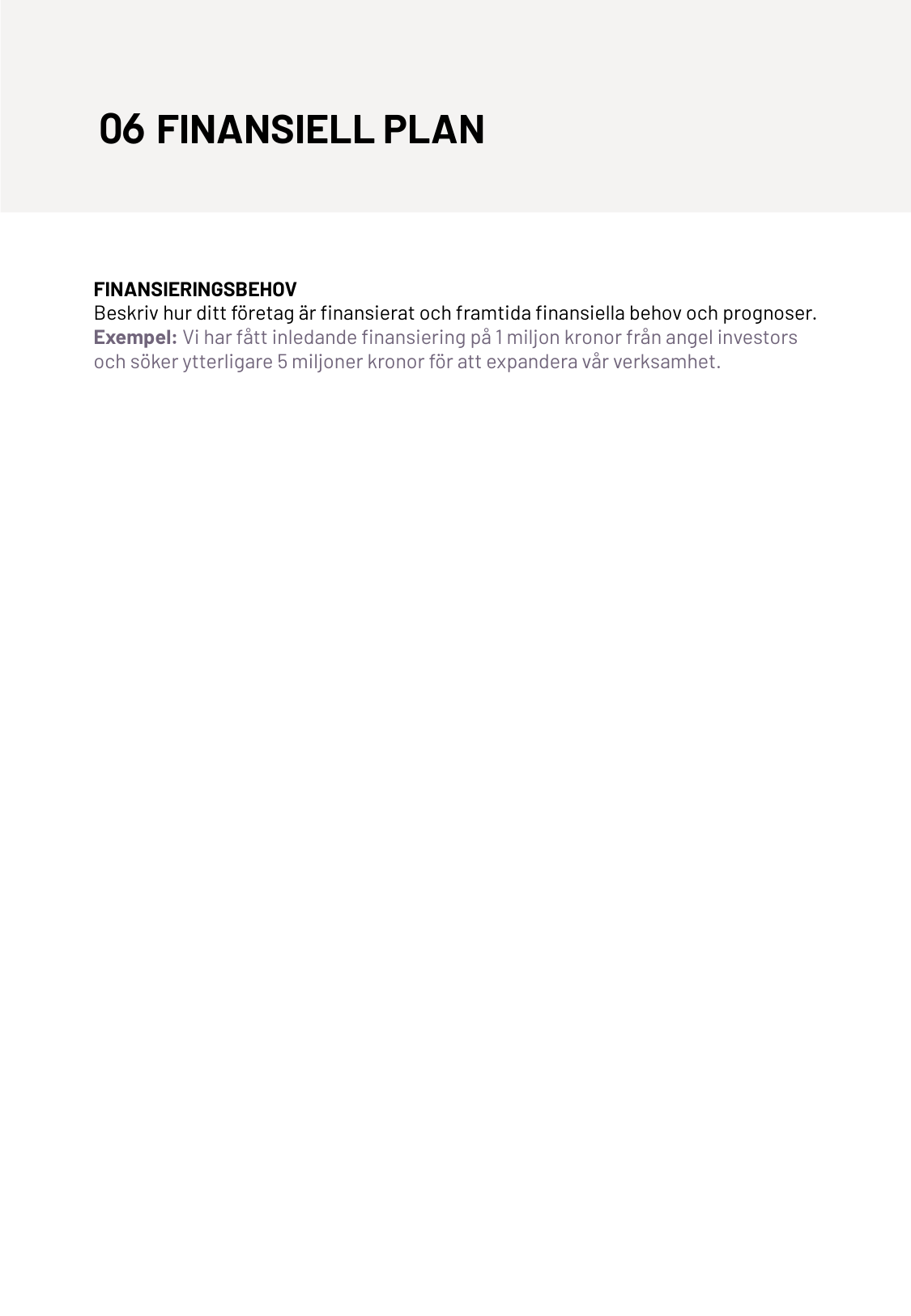

06 FINANSIELL PLAN
FINANSIERINGSBEHOV
Beskriv hur ditt företag är finansierat och framtida finansiella behov och prognoser.
Exempel: Vi har fått inledande finansiering på 1 miljon kronor från angel investors och söker ytterligare 5 miljoner kronor för att expandera vår verksamhet.